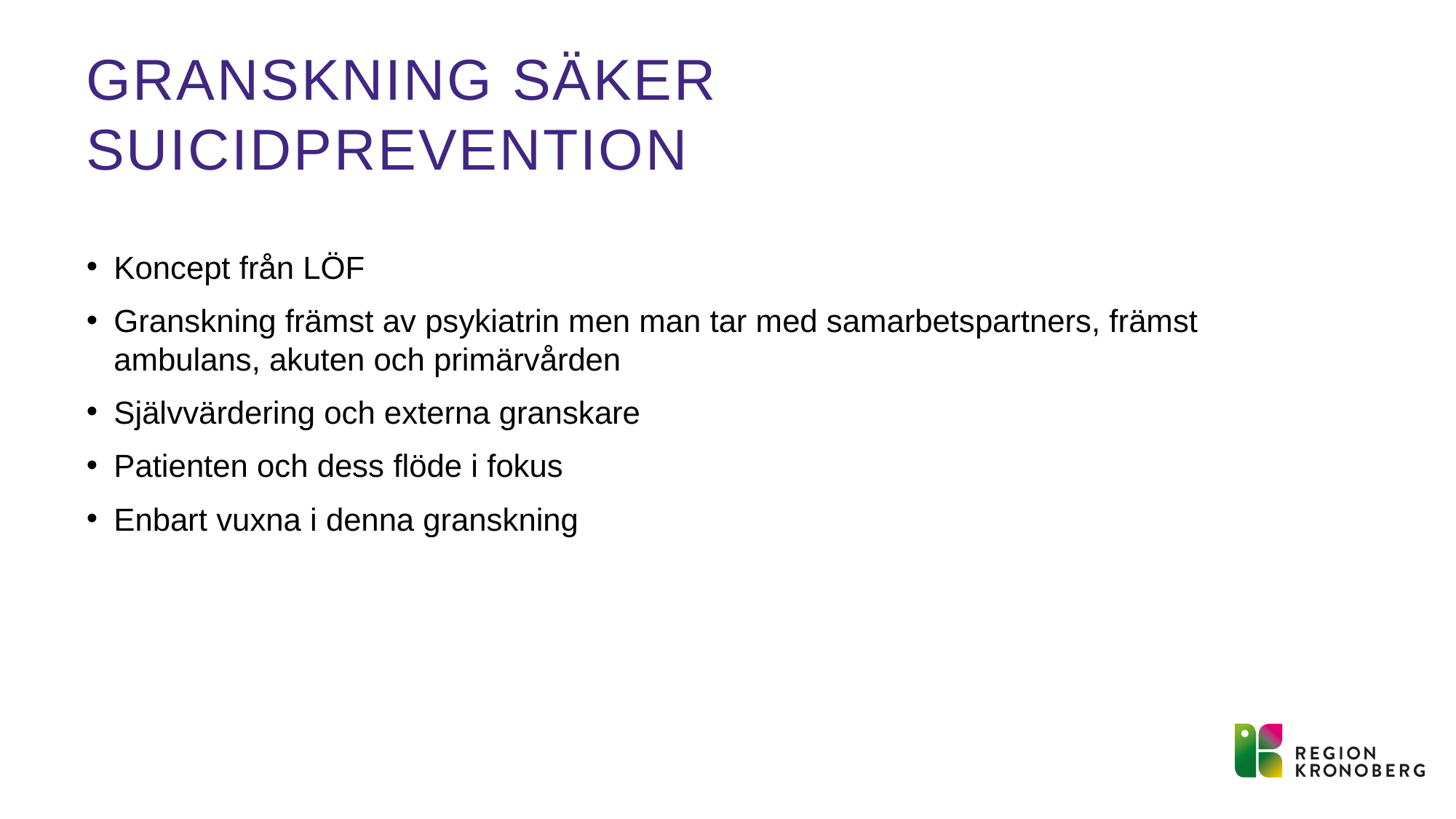

# Granskning Säker Suicidprevention
Koncept från LÖF
Granskning främst av psykiatrin men man tar med samarbetspartners, främst ambulans, akuten och primärvården
Självvärdering och externa granskare
Patienten och dess flöde i fokus
Enbart vuxna i denna granskning